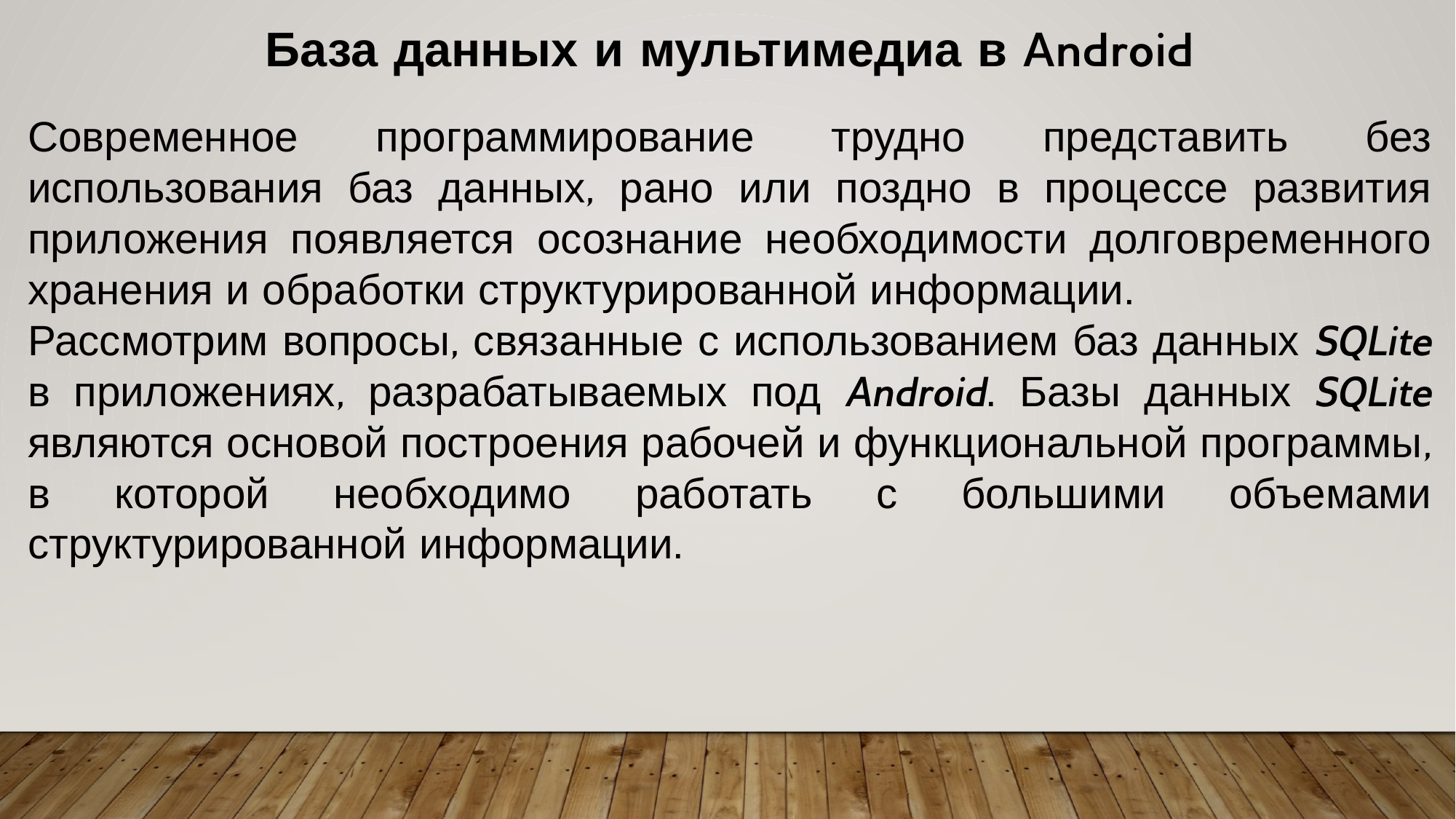

База данных и мультимедиа в Android

Современное программирование трудно представить без использования баз данных, рано или поздно в процессе развития приложения появляется осознание необходимости долговременного хранения и обработки структурированной информации.
Рассмотрим вопросы, связанные с использованием баз данных SQLite в приложениях, разрабатываемых под Android. Базы данных SQLite являются основой построения рабочей и функциональной программы, в которой необходимо работать с большими объемами структурированной информации.